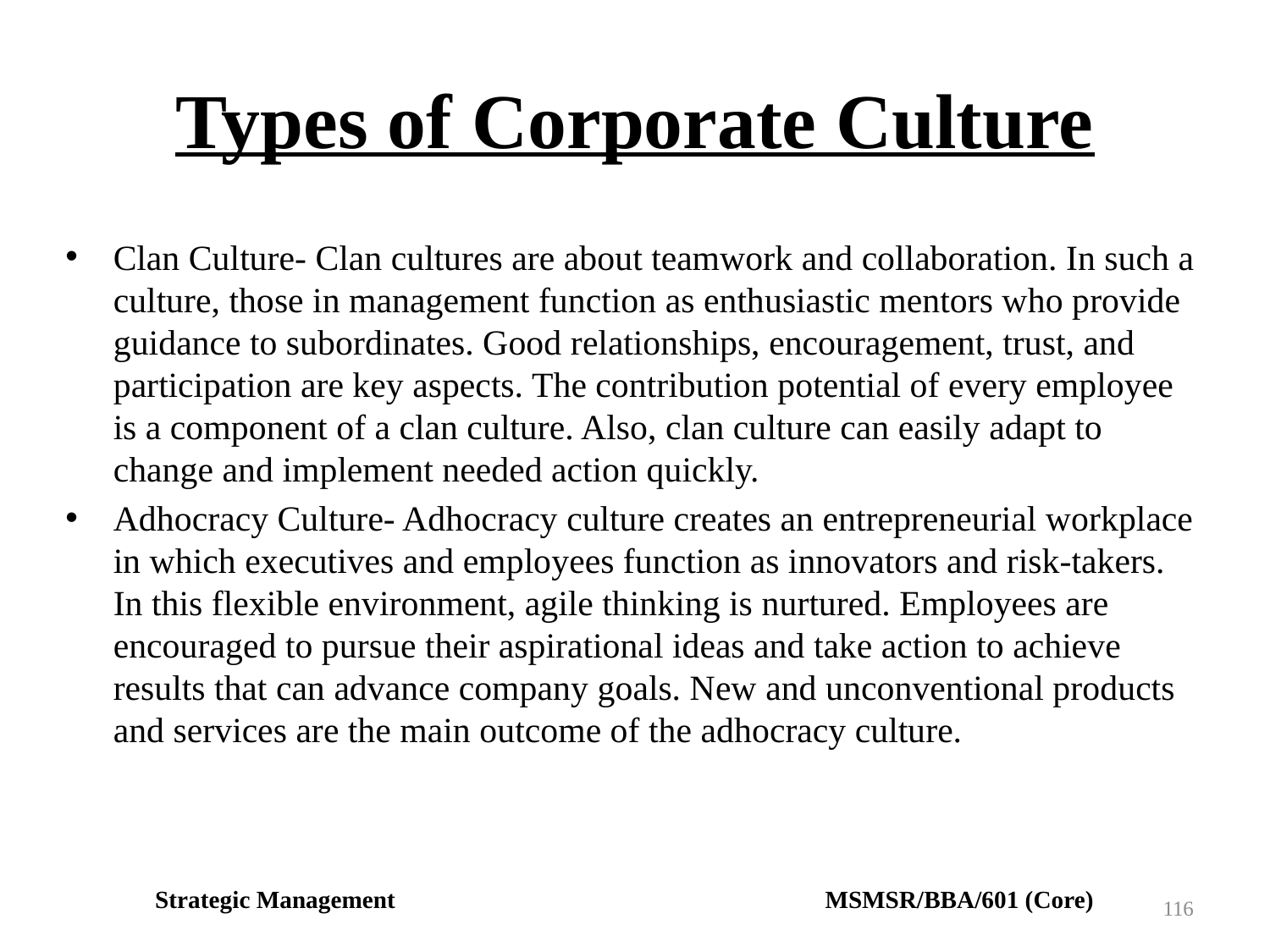

# Types of Corporate Culture
Clan Culture- Clan cultures are about teamwork and collaboration. In such a culture, those in management function as enthusiastic mentors who provide guidance to subordinates. Good relationships, encouragement, trust, and participation are key aspects. The contribution potential of every employee is a component of a clan culture. Also, clan culture can easily adapt to change and implement needed action quickly.
Adhocracy Culture- Adhocracy culture creates an entrepreneurial workplace in which executives and employees function as innovators and risk-takers. In this flexible environment, agile thinking is nurtured. Employees are encouraged to pursue their aspirational ideas and take action to achieve results that can advance company goals. New and unconventional products and services are the main outcome of the adhocracy culture.

Strategic Management                                                                      MSMSR/BBA/601 (Core)
116